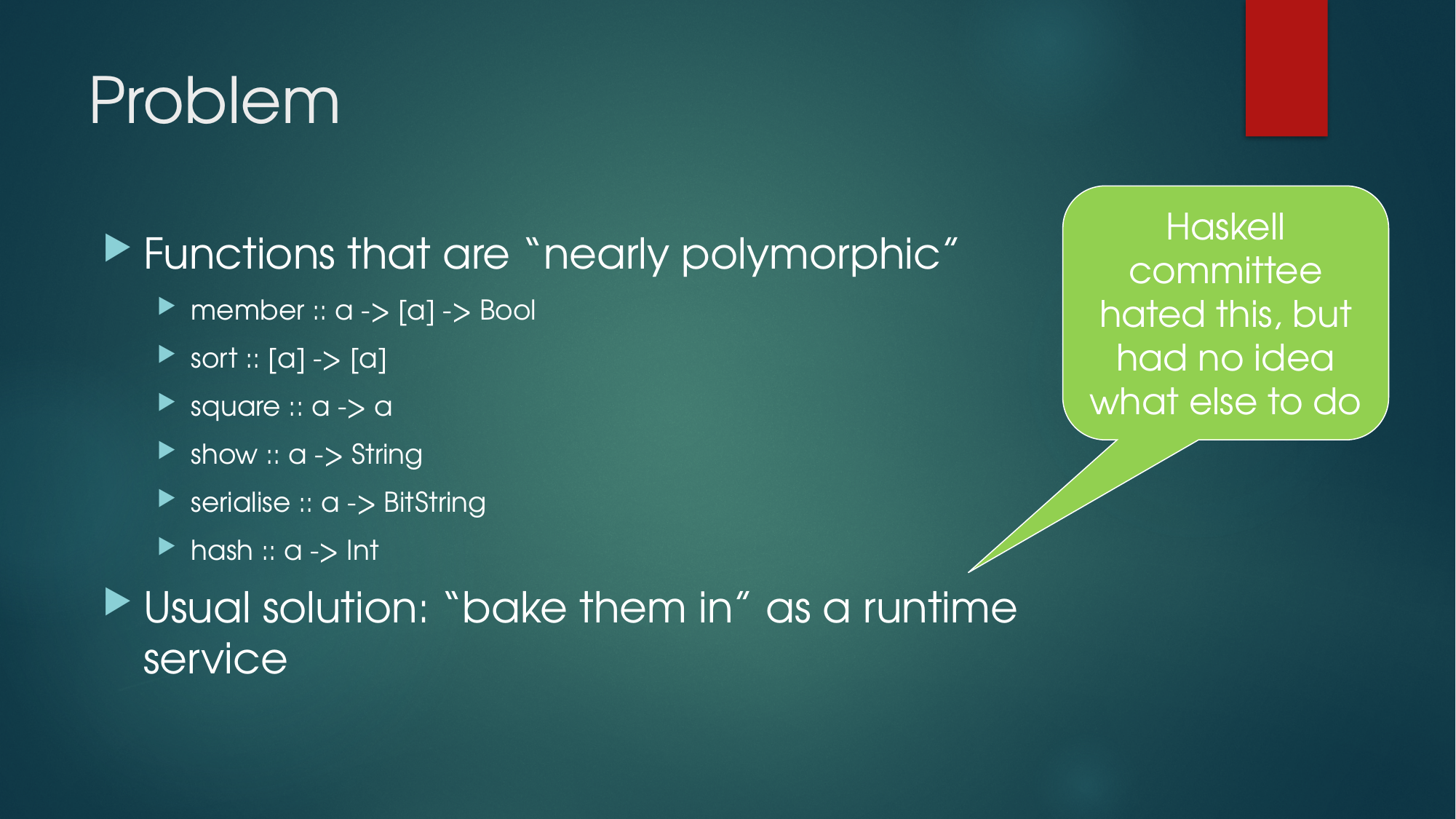

# Problem
Haskell committee hated this, but had no idea what else to do
Functions that are “nearly polymorphic”
member :: a -> [a] -> Bool
sort :: [a] -> [a]
square :: a -> a
show :: a -> String
serialise :: a -> BitString
hash :: a -> Int
Usual solution: “bake them in” as a runtime service